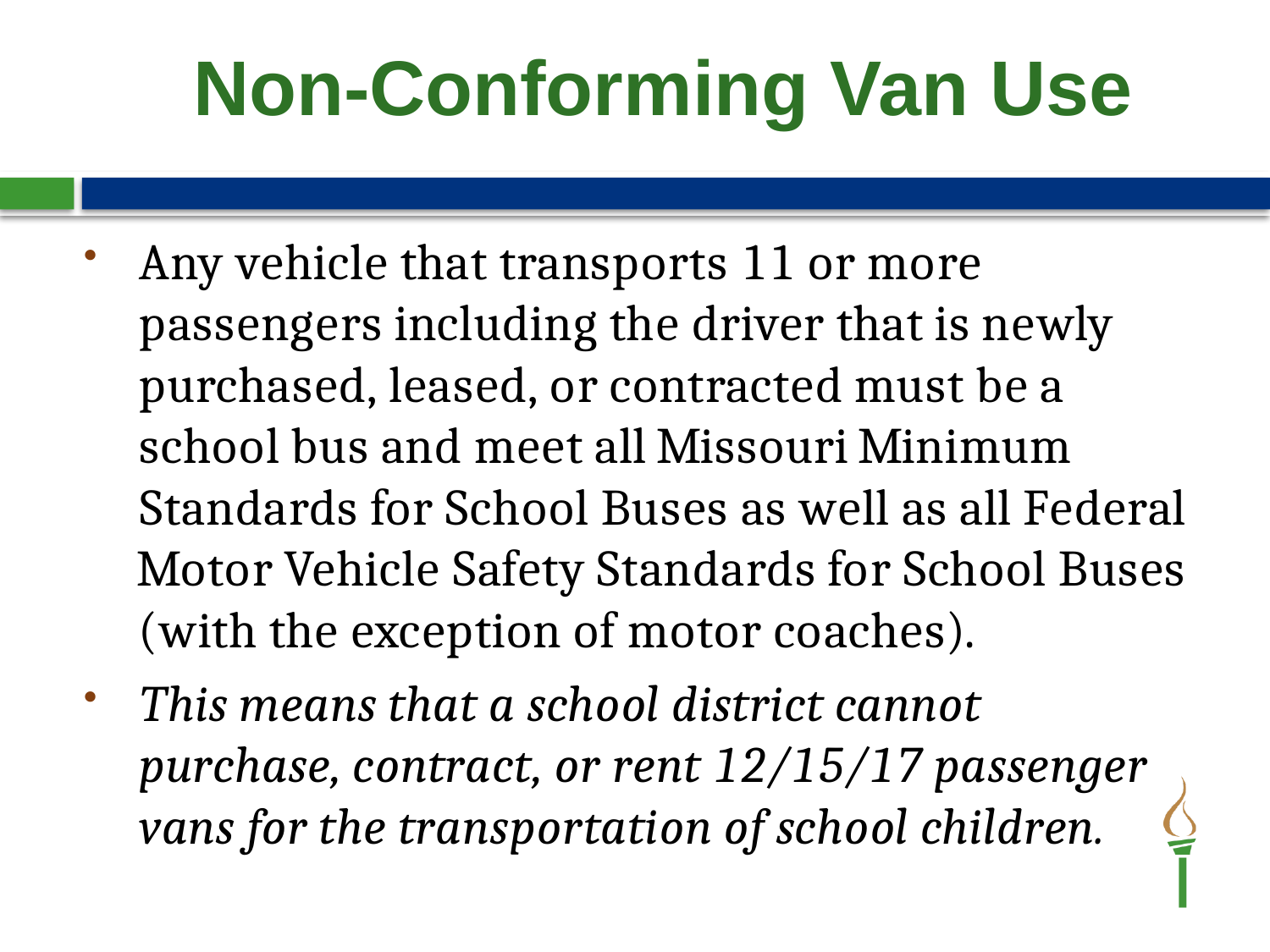

# Non-Conforming Van Use
Any vehicle that transports 11 or more passengers including the driver that is newly purchased, leased, or contracted must be a school bus and meet all Missouri Minimum Standards for School Buses as well as all Federal Motor Vehicle Safety Standards for School Buses (with the exception of motor coaches).
This means that a school district cannot purchase, contract, or rent 12/15/17 passenger vans for the transportation of school children.